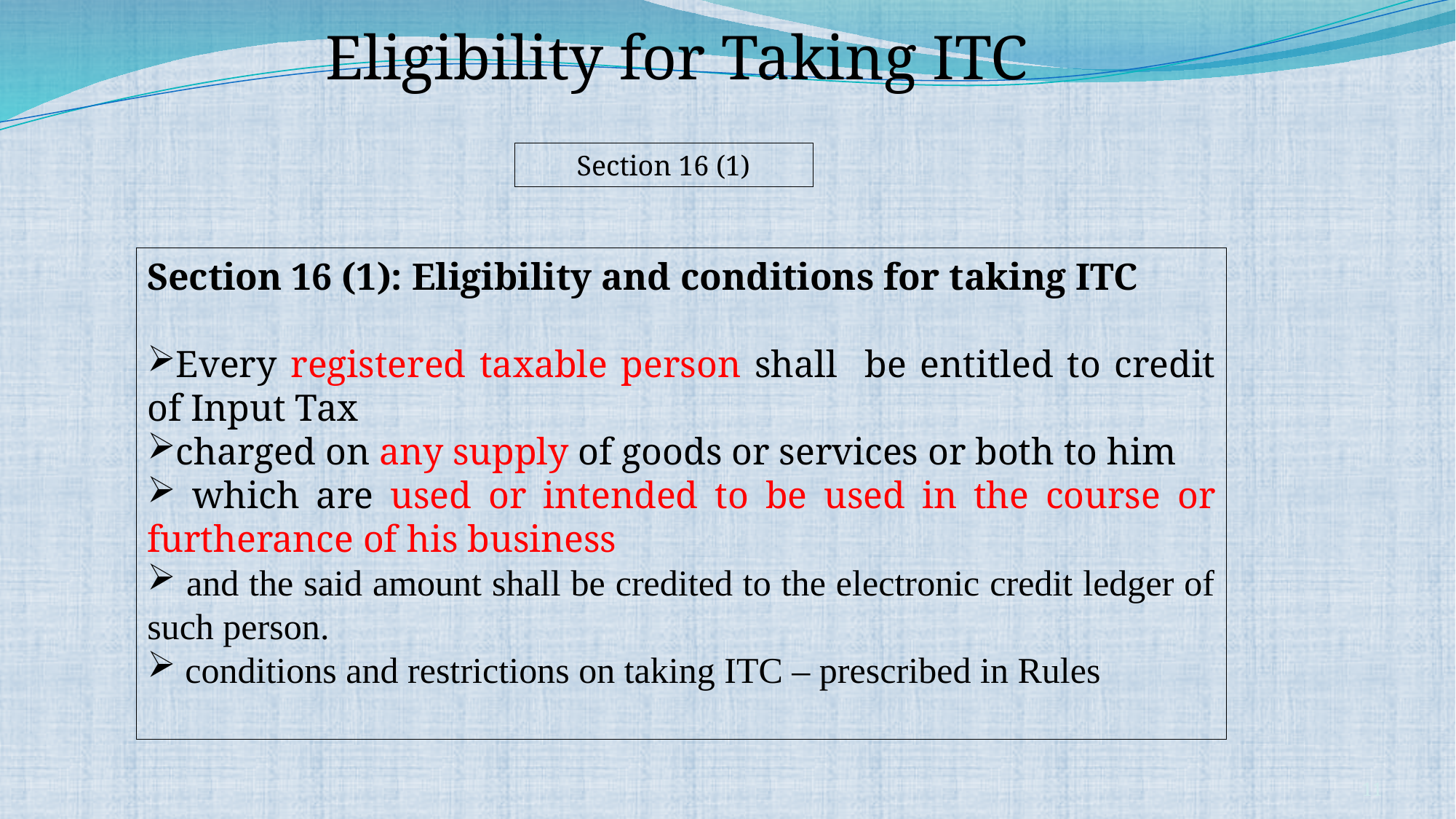

Eligibility for Taking ITC
Section 16 (1)
Section 16 (1): Eligibility and conditions for taking ITC

Every registered taxable person shall  be entitled to credit of Input Tax
charged on any supply of goods or services or both to him
 which are used or intended to be used in the course or furtherance of his business
 and the said amount shall be credited to the electronic credit ledger of such person.
 conditions and restrictions on taking ITC – prescribed in Rules

11